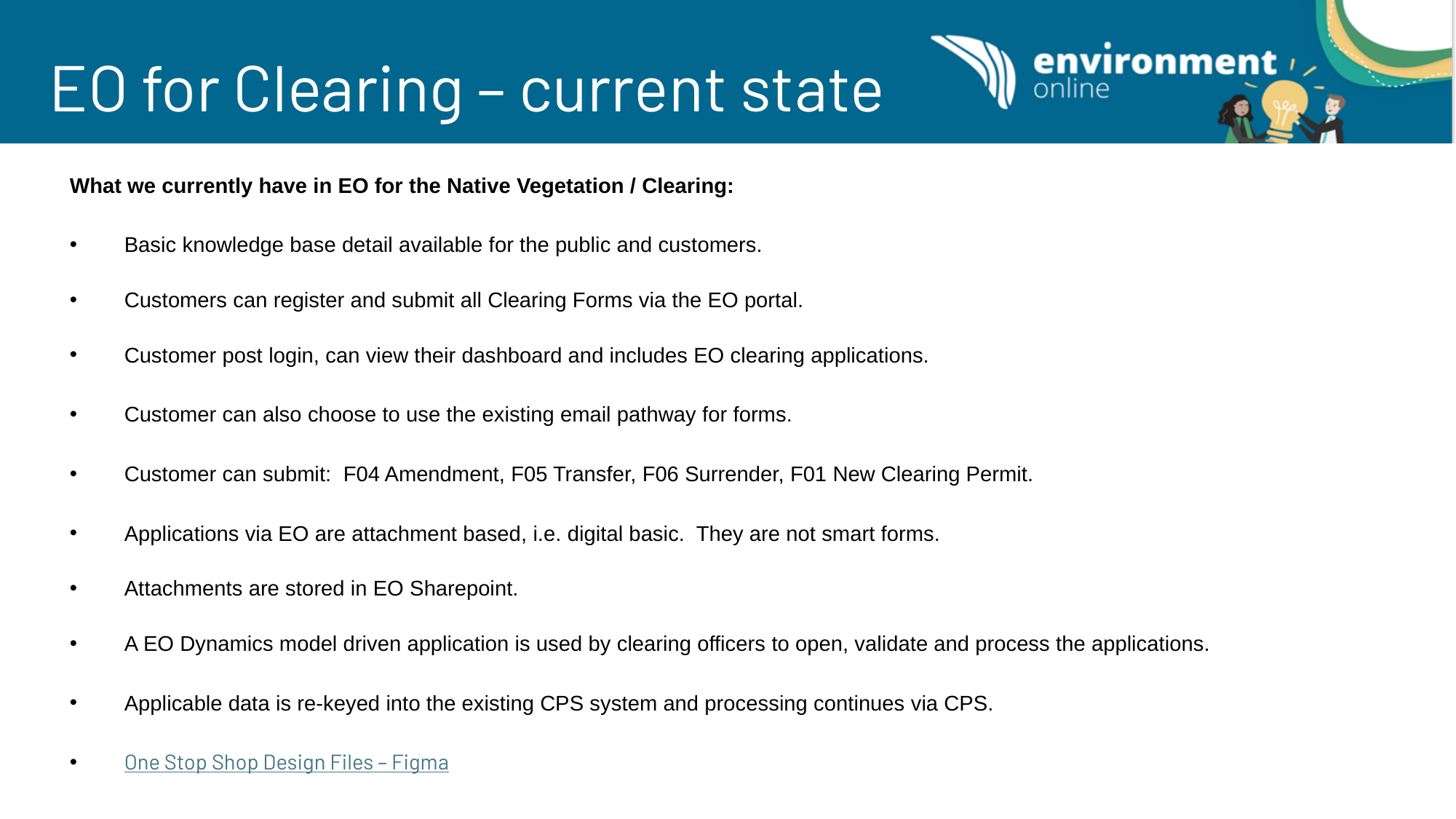

# EO for Clearing – current state
What we currently have in EO for the Native Vegetation / Clearing:

Basic knowledge base detail available for the public and customers.
Customers can register and submit all Clearing Forms via the EO portal.
Customer post login, can view their dashboard and includes EO clearing applications.

Customer can also choose to use the existing email pathway for forms.

Customer can submit:  F04 Amendment, F05 Transfer, F06 Surrender, F01 New Clearing Permit.

Applications via EO are attachment based, i.e. digital basic.  They are not smart forms.
Attachments are stored in EO Sharepoint.
A EO Dynamics model driven application is used by clearing officers to open, validate and process the applications.

Applicable data is re-keyed into the existing CPS system and processing continues via CPS.

One Stop Shop Design Files – Figma